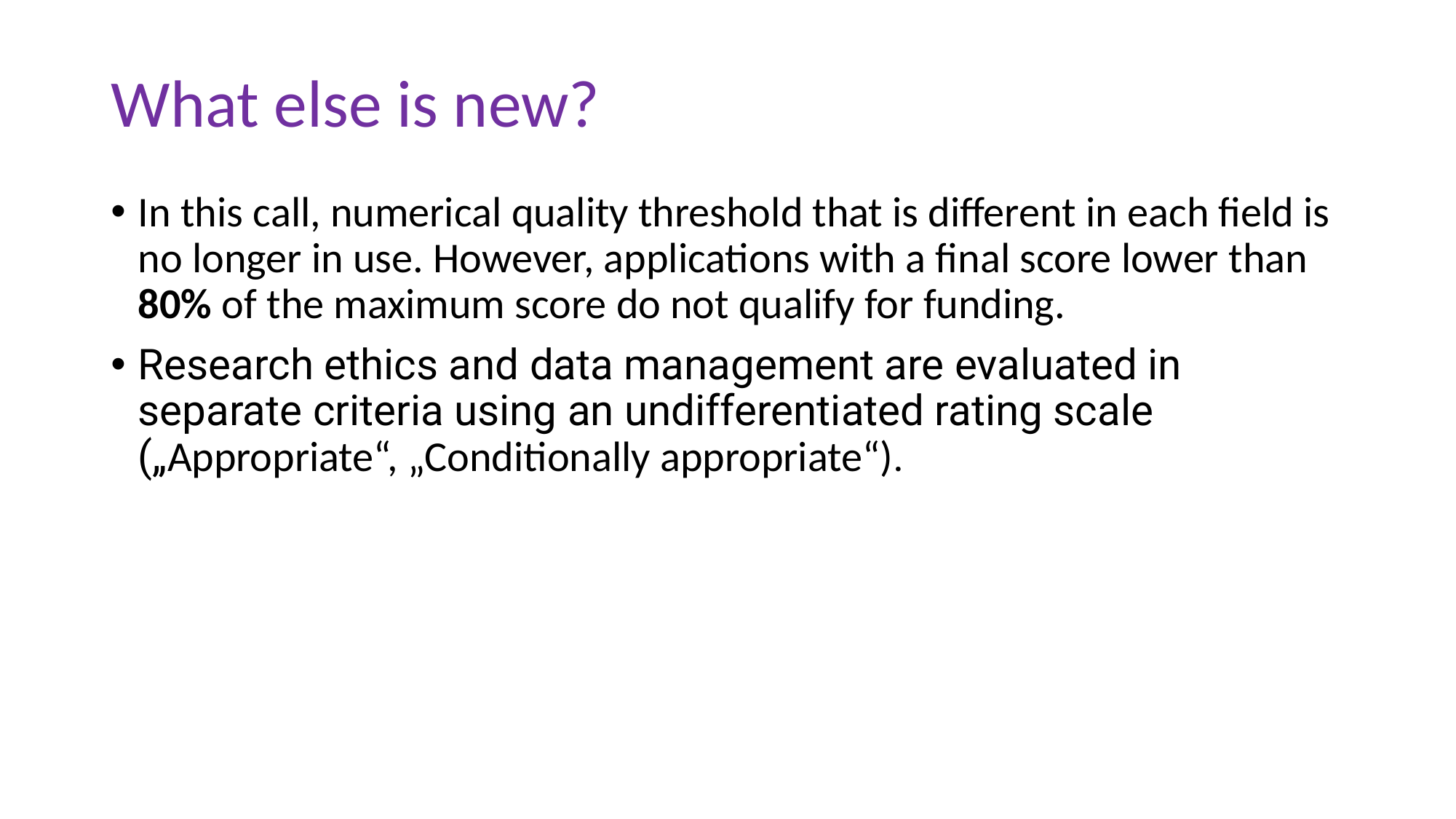

# What else is new?
In this call, numerical quality threshold that is different in each field is no longer in use. However, applications with a final score lower than 80% of the maximum score do not qualify for funding.
Research ethics and data management are evaluated in separate criteria using an undifferentiated rating scale („Appropriate“, „Conditionally appropriate“).